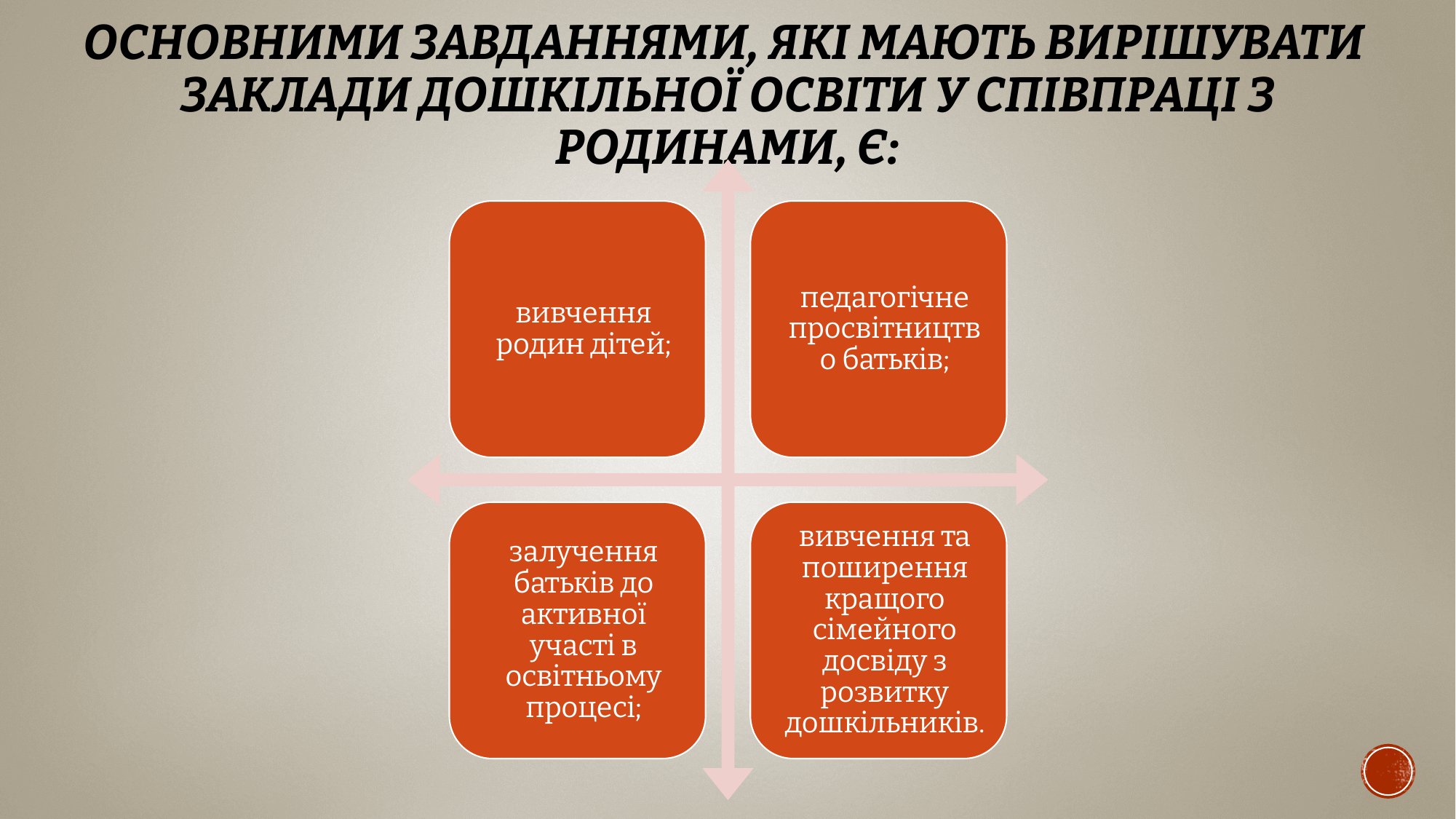

# Основними завданнями, які мають вирішувати  заклади дошкільної освіти у співпраці з родинами, є:
вивчення родин дітей;
педагогічне просвітництво батьків;
залучення батьків до активної участі в освітньому процесі;
вивчення та поширення кращого сімейного досвіду з розвитку дошкільників.